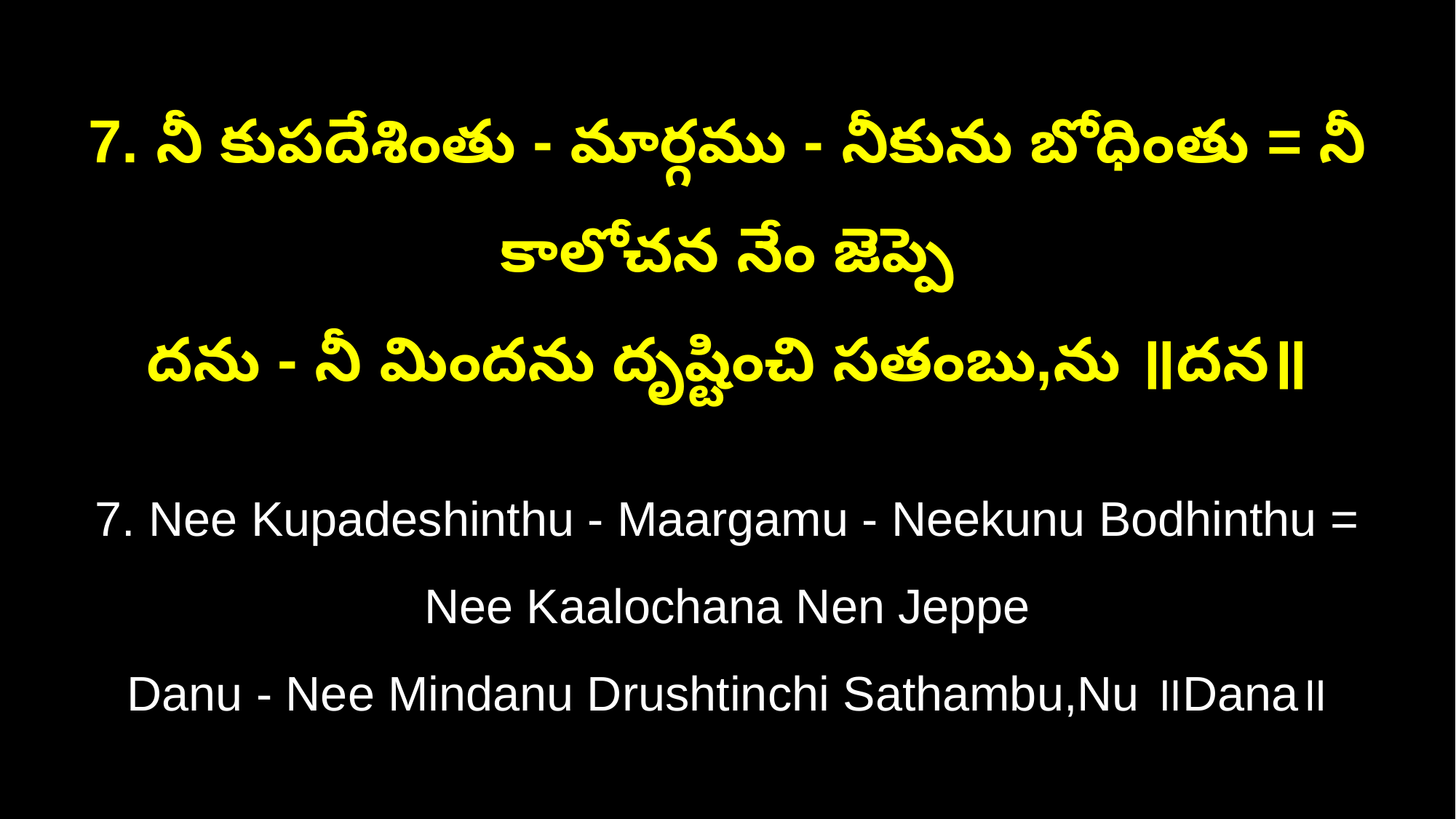

7. నీ కుపదేశింతు - మార్గము - నీకును బోధింతు = నీ కాలోచన నేం జెప్పె
దను - నీ మిందను దృష్టించి సతంబు,ను ॥దన॥
7. Nee Kupadeshinthu - Maargamu - Neekunu Bodhinthu = Nee Kaalochana Nen Jeppe
Danu - Nee Mindanu Drushtinchi Sathambu,Nu ॥Dana॥